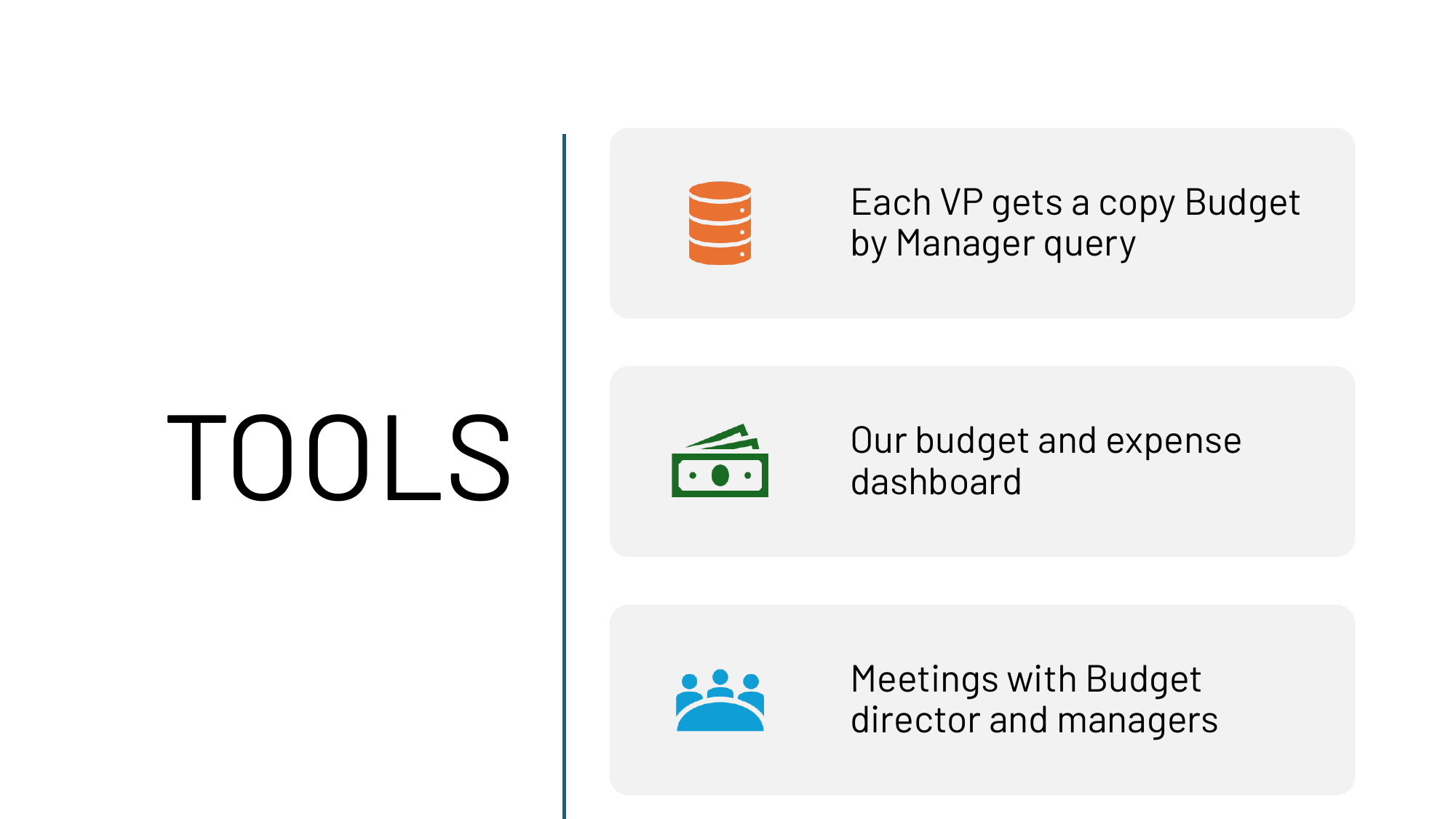

# TOOLS
Each VP gets a copy Budget by Manager query
Our budget and expense dashboard
Meetings with Budget director and managers